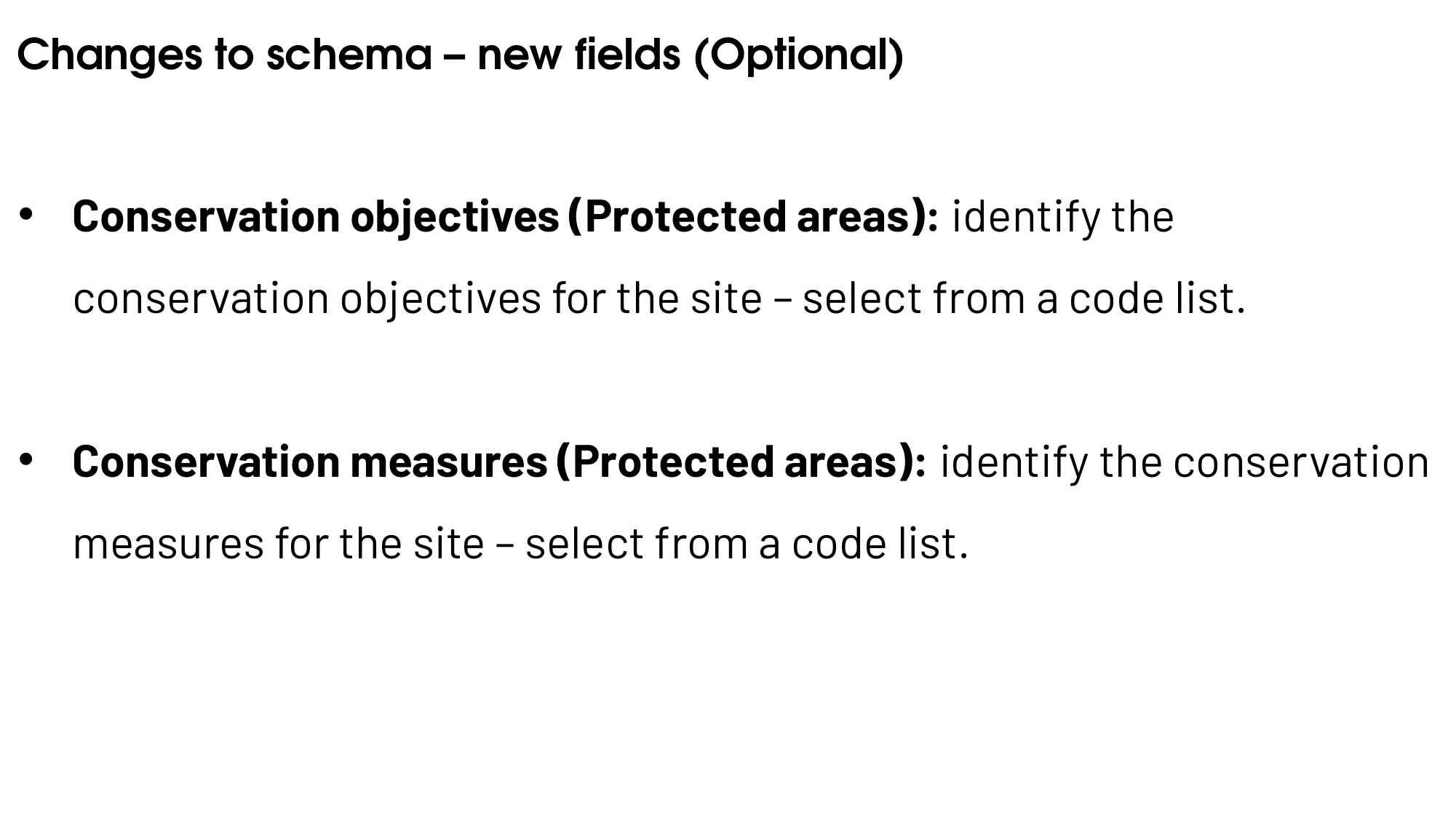

Changes to schema – new fields (Optional)
Conservation objectives (Protected areas): identify the conservation objectives for the site – select from a code list.

Conservation measures (Protected areas): identify the conservation measures for the site – select from a code list.